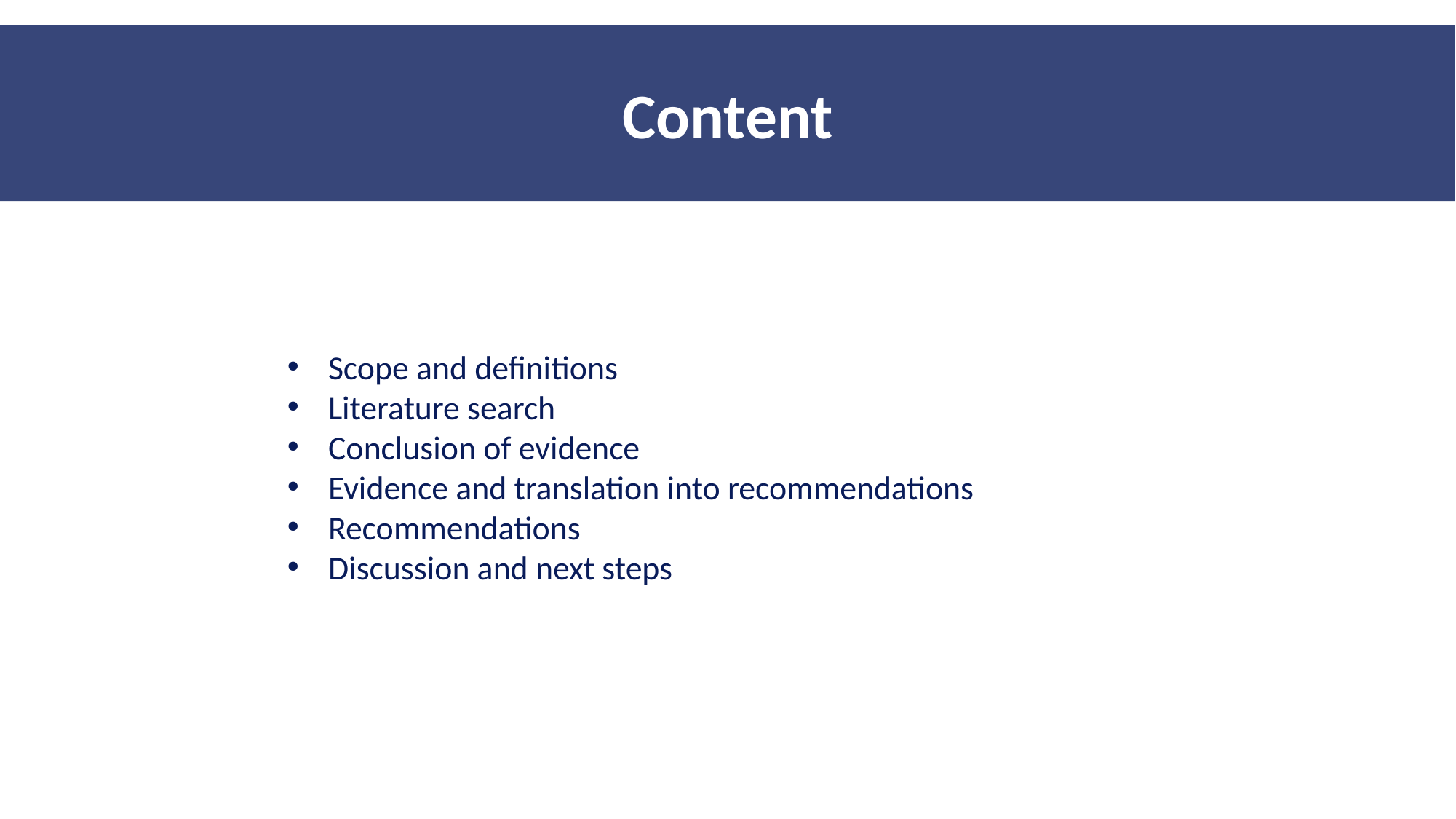

Content
Scope and definitions
Literature search
Conclusion of evidence
Evidence and translation into recommendations
Recommendations
Discussion and next steps